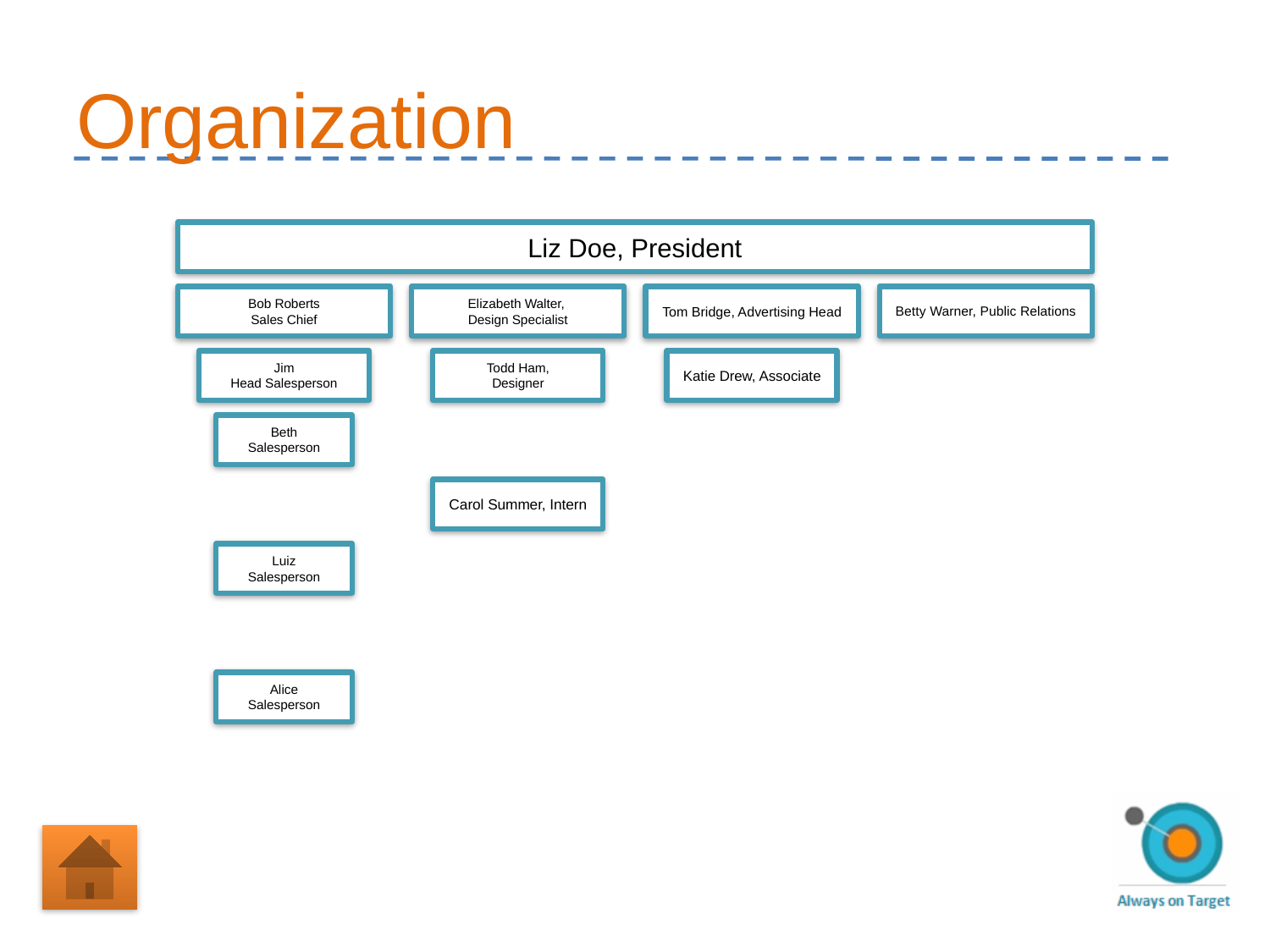

# Organization
Liz Doe, President
Jim
Head Salesperson
Beth
Salesperson
Elizabeth Walter,
Design Specialist
Luiz
Salesperson
Alice
Salesperson
Todd Ham,
Designer
Carol Summer, Intern
Tom Bridge, Advertising Head
Katie Drew, Associate
Betty Warner, Public Relations
Bob Roberts
Sales Chief